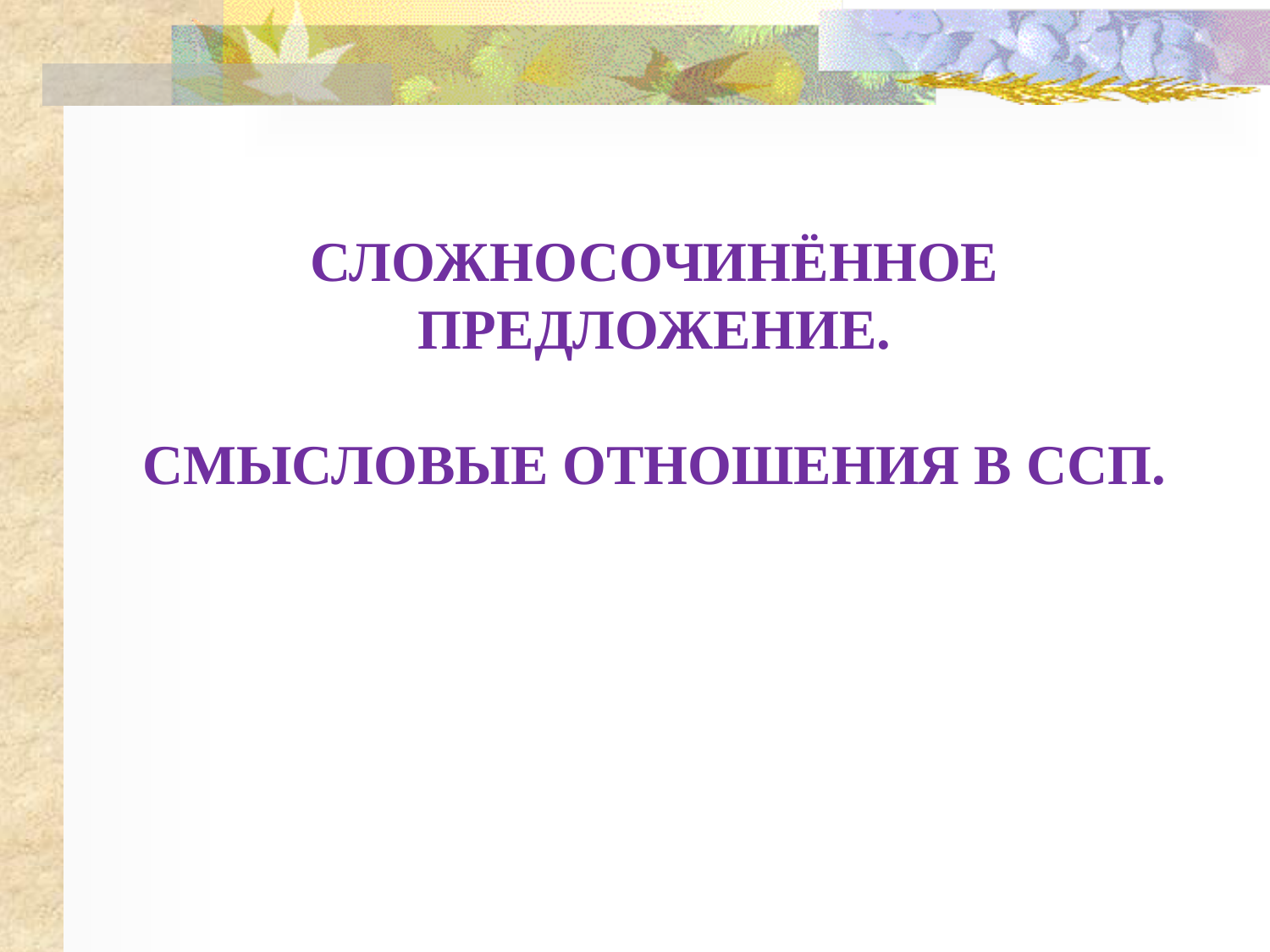

# Сложносочинённое Предложение. СМЫСЛОВЫЕ ОТНОШЕНИЯ В ССП.